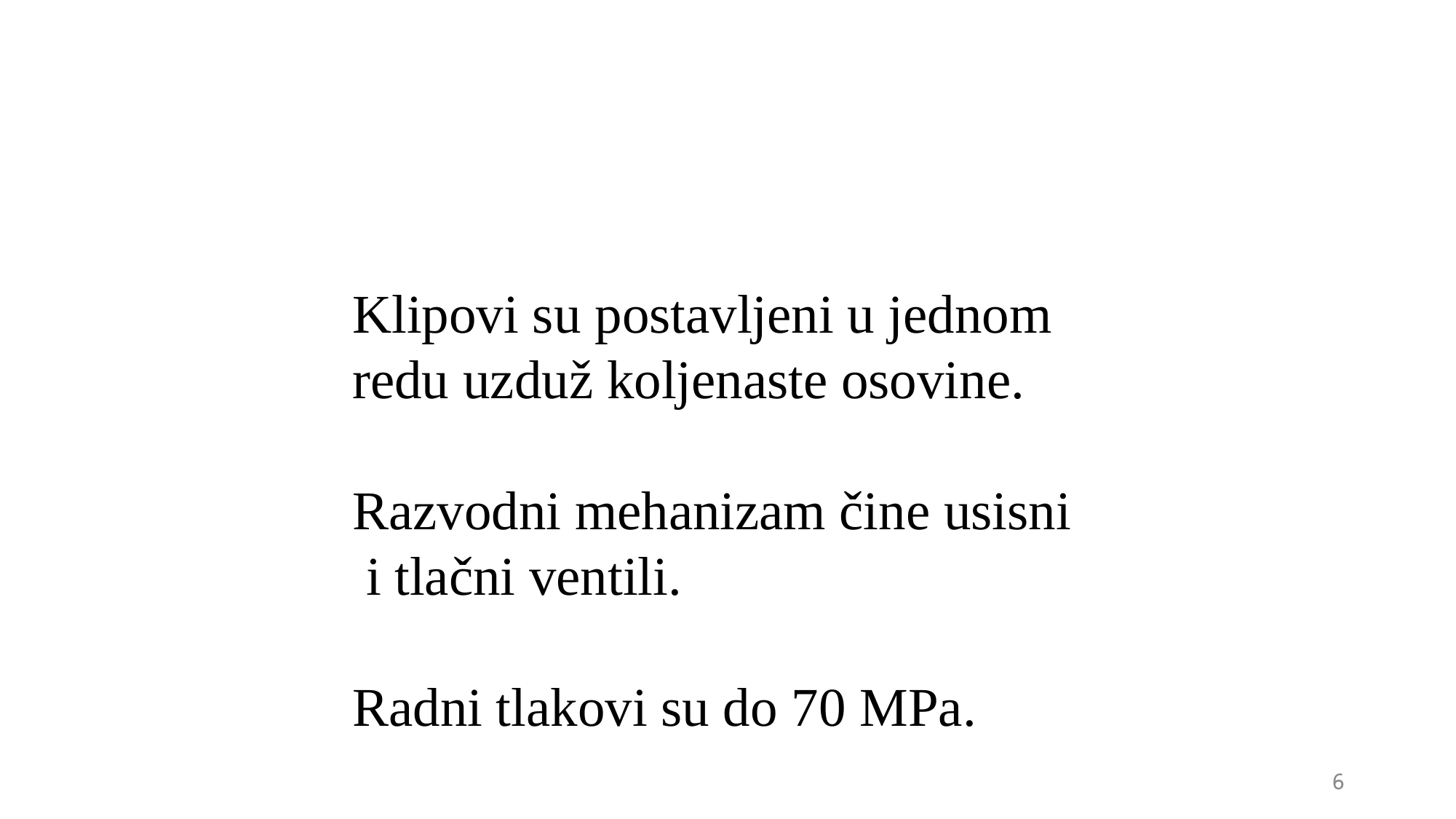

Klipovi su postavljeni u jednom
redu uzduž koljenaste osovine.

Razvodni mehanizam čine usisni
 i tlačni ventili.

Radni tlakovi su do 70 MPa.

6